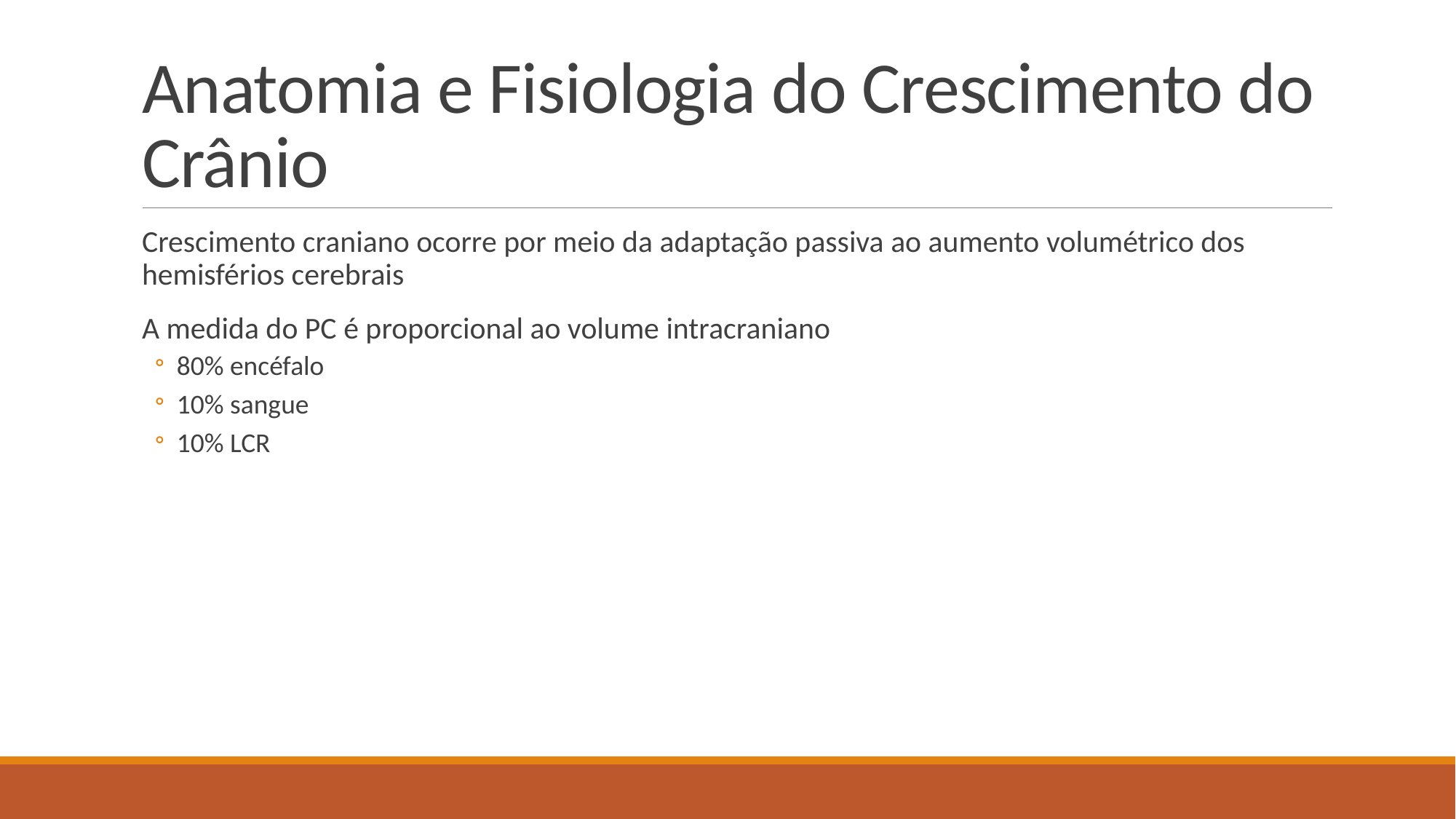

# Anatomia e Fisiologia do Crescimento do Crânio
Crescimento craniano ocorre por meio da adaptação passiva ao aumento volumétrico dos hemisférios cerebrais
A medida do PC é proporcional ao volume intracraniano
80% encéfalo
10% sangue
10% LCR